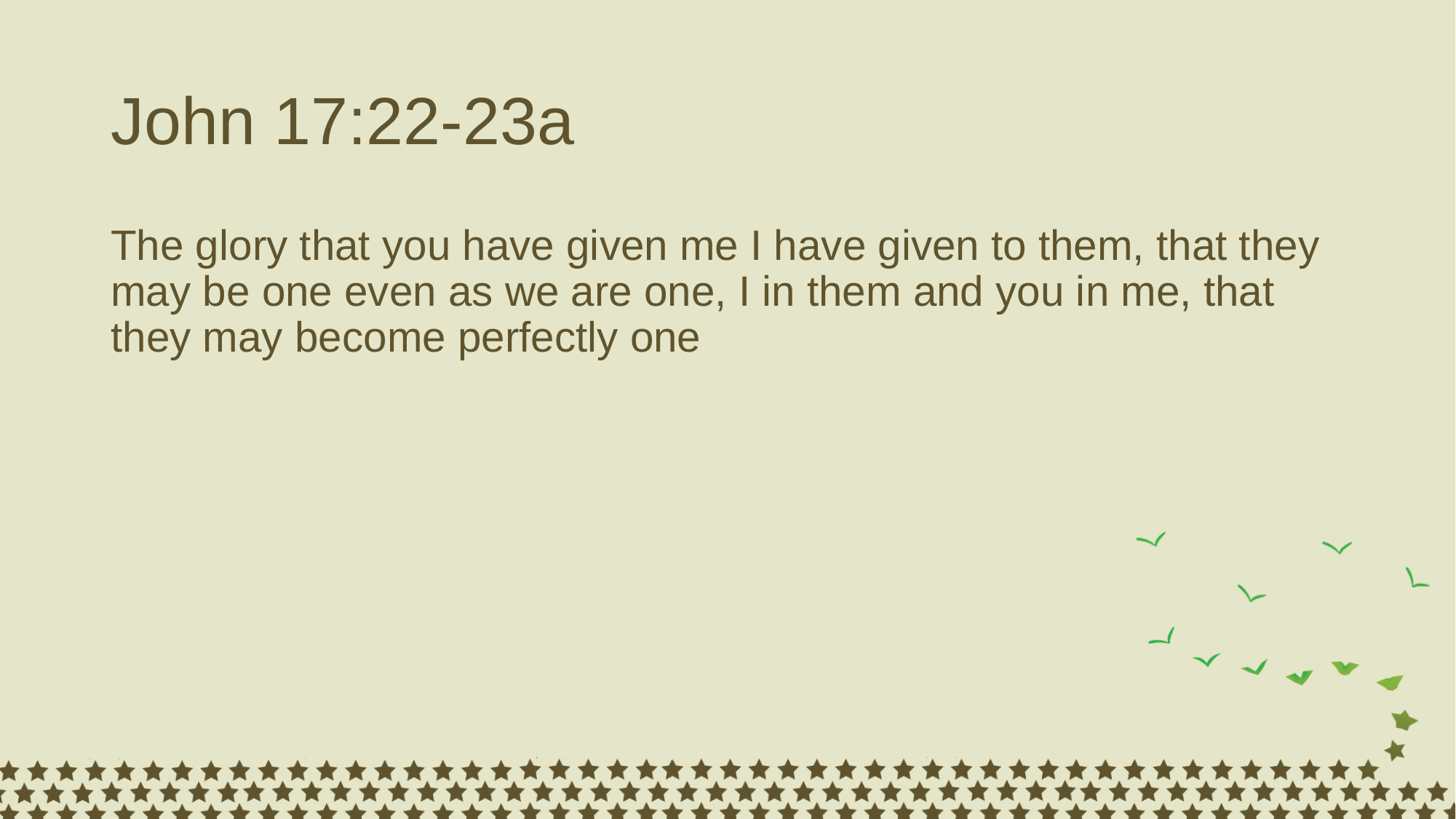

# John 17:22-23a
The glory that you have given me I have given to them, that they may be one even as we are one, I in them and you in me, that they may become perfectly one